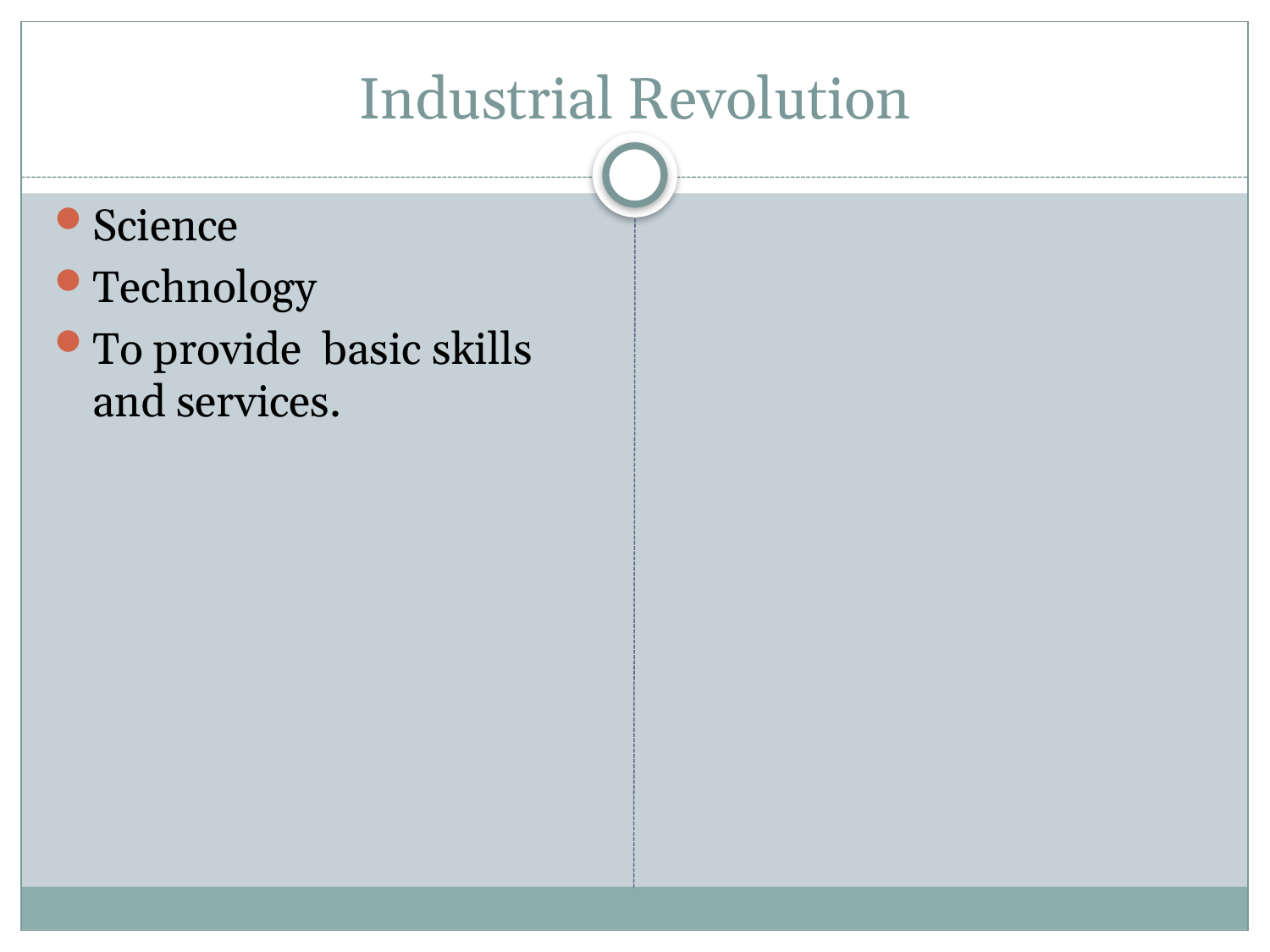

# Industrial Revolution
Science
Technology
To provide  basic skills and services.